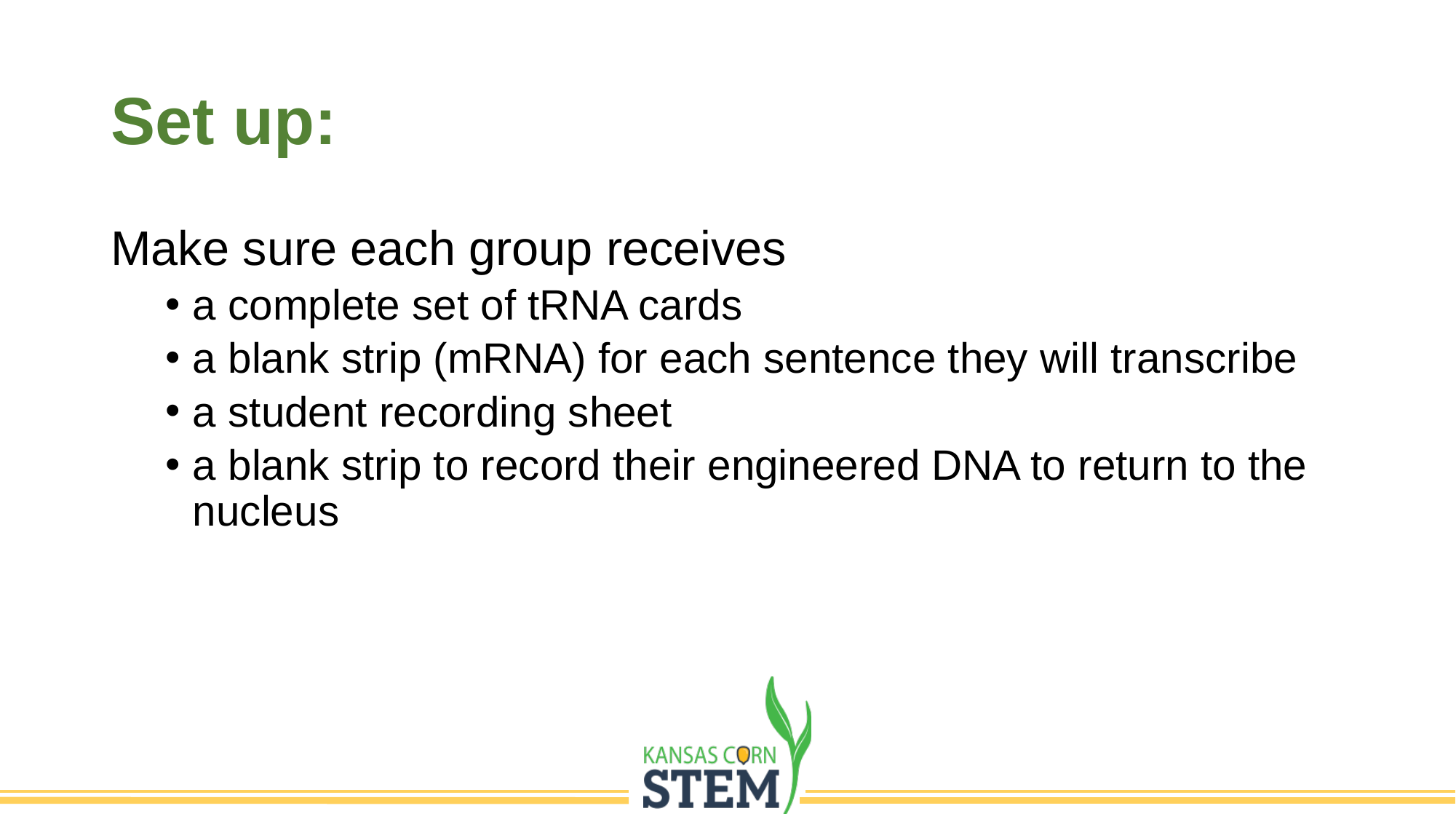

# Set up:
Make sure each group receives
a complete set of tRNA cards
a blank strip (mRNA) for each sentence they will transcribe
a student recording sheet
a blank strip to record their engineered DNA to return to the nucleus